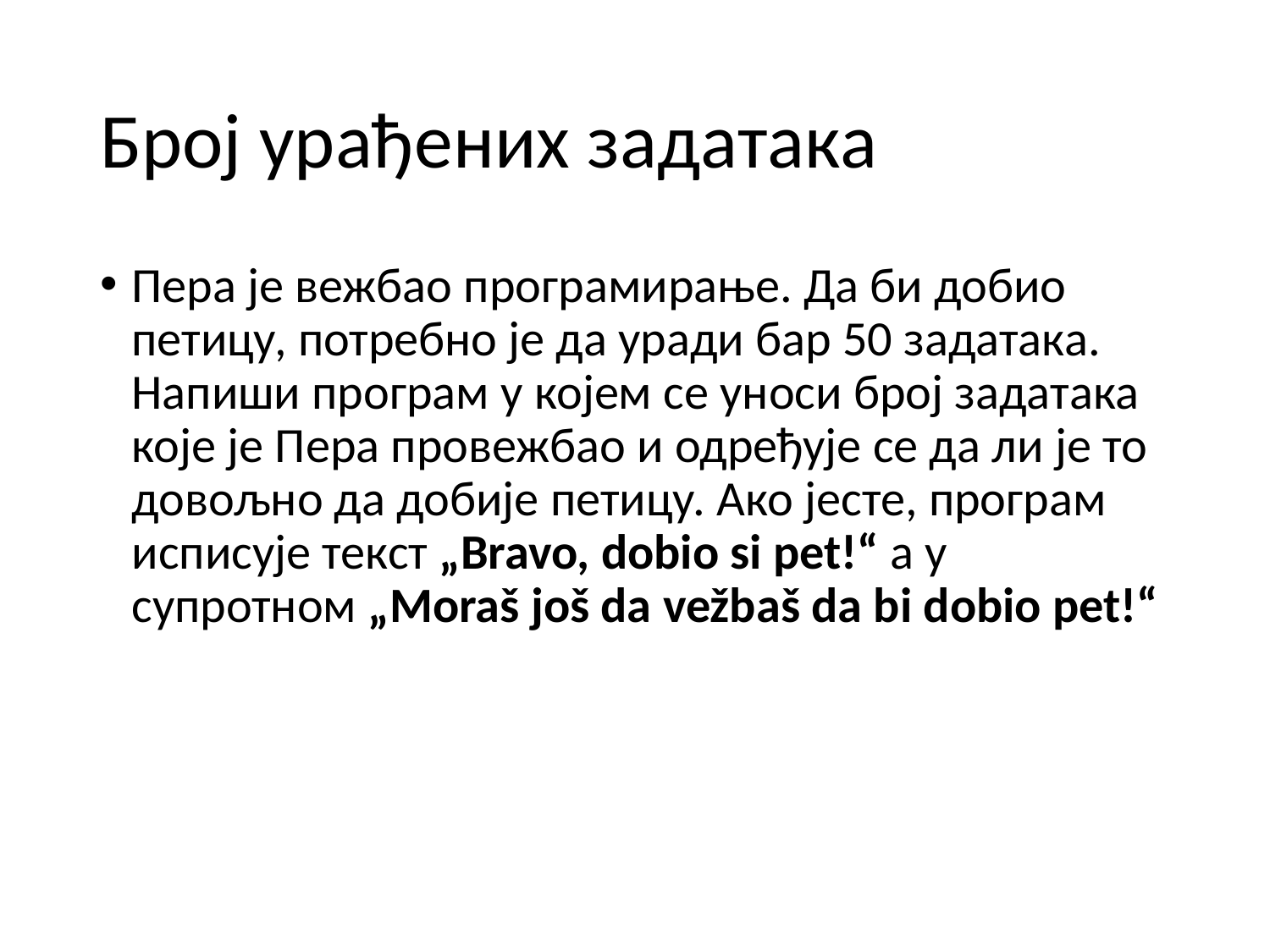

# Број урађених задатака
Пера је вежбао програмирање. Да би добио петицу, потребно је да уради бар 50 задатака. Напиши програм у којем се уноси број задатака које је Пера провежбао и одређује се да ли је то довољно да добије петицу. Ако јесте, програм исписује текст „Bravo, dobio si pet!“ а у супротном „Moraš još da vežbaš da bi dobio pet!“